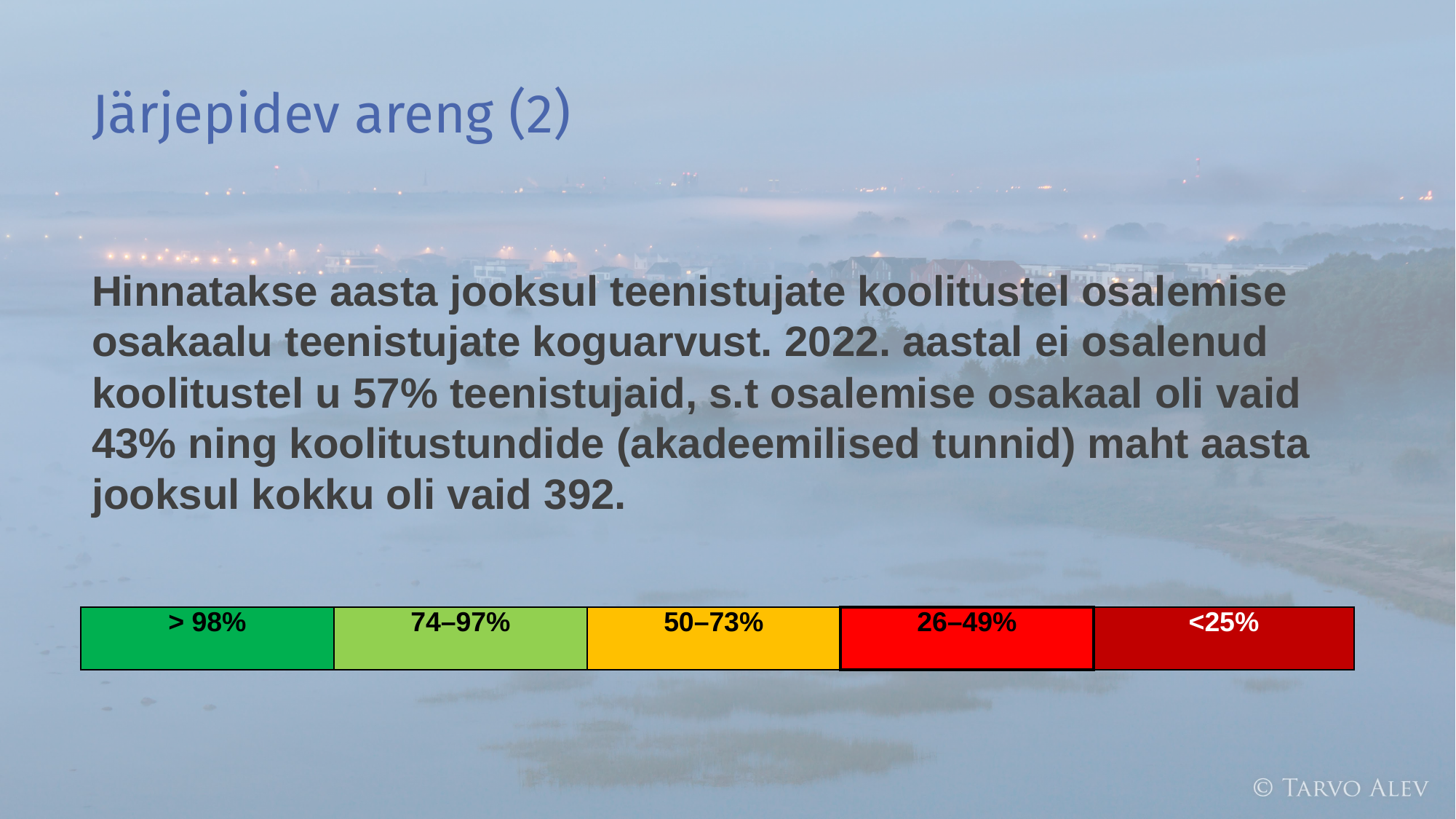

# Järjepidev areng (2)
Hinnatakse aasta jooksul teenistujate koolitustel osalemise osakaalu teenistujate koguarvust. 2022. aastal ei osalenud koolitustel u 57% teenistujaid, s.t osalemise osakaal oli vaid 43% ning koolitustundide (akadeemilised tunnid) maht aasta jooksul kokku oli vaid 392.

| > 98% | 74–97% | 50–73% | 26–49% | <25% |
| --- | --- | --- | --- | --- |